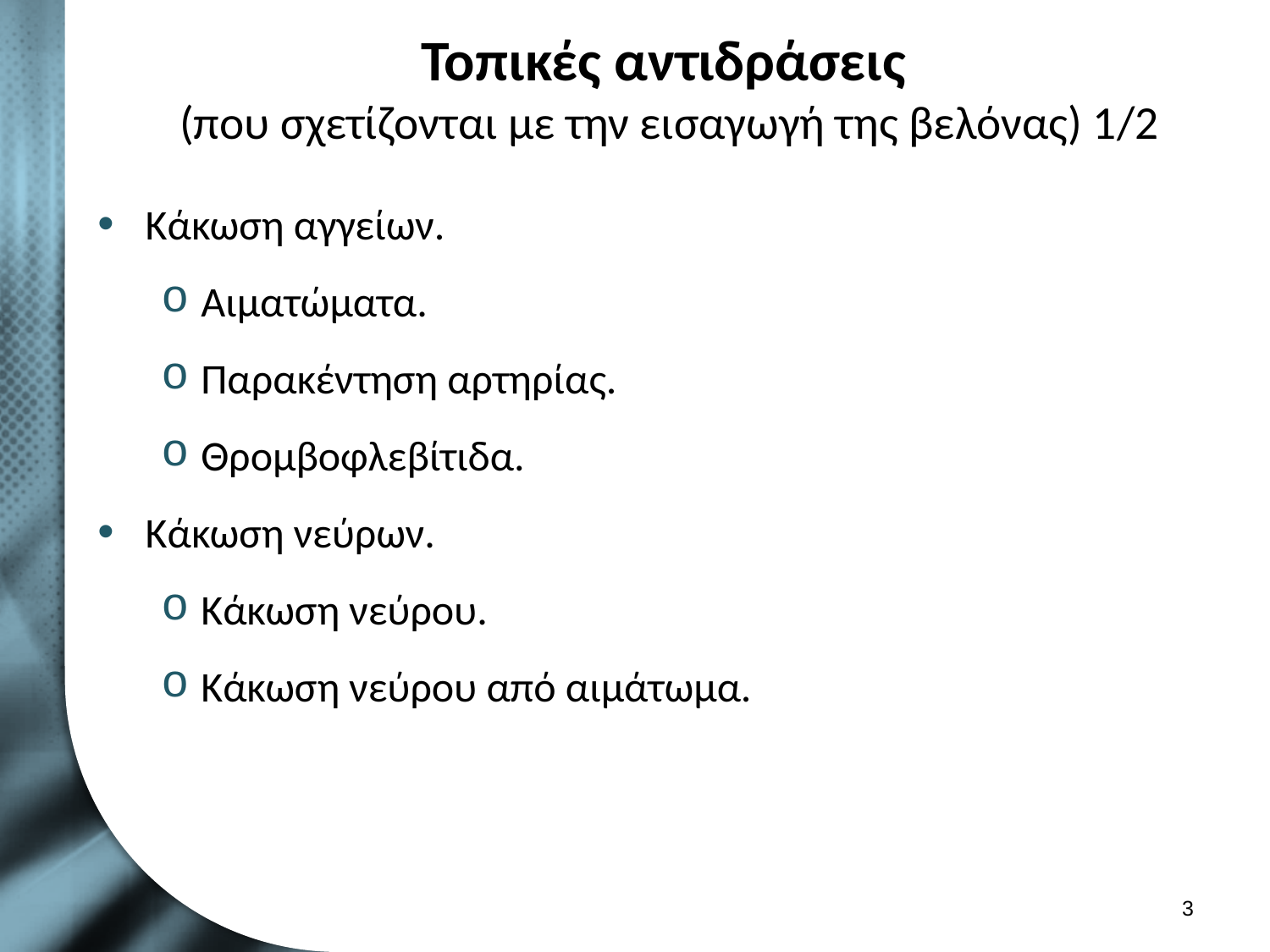

# Τοπικές αντιδράσεις (που σχετίζονται με την εισαγωγή της βελόνας) 1/2
Κάκωση αγγείων.
Αιματώματα.
Παρακέντηση αρτηρίας.
Θρομβοφλεβίτιδα.
Κάκωση νεύρων.
Κάκωση νεύρου.
Κάκωση νεύρου από αιμάτωμα.

3